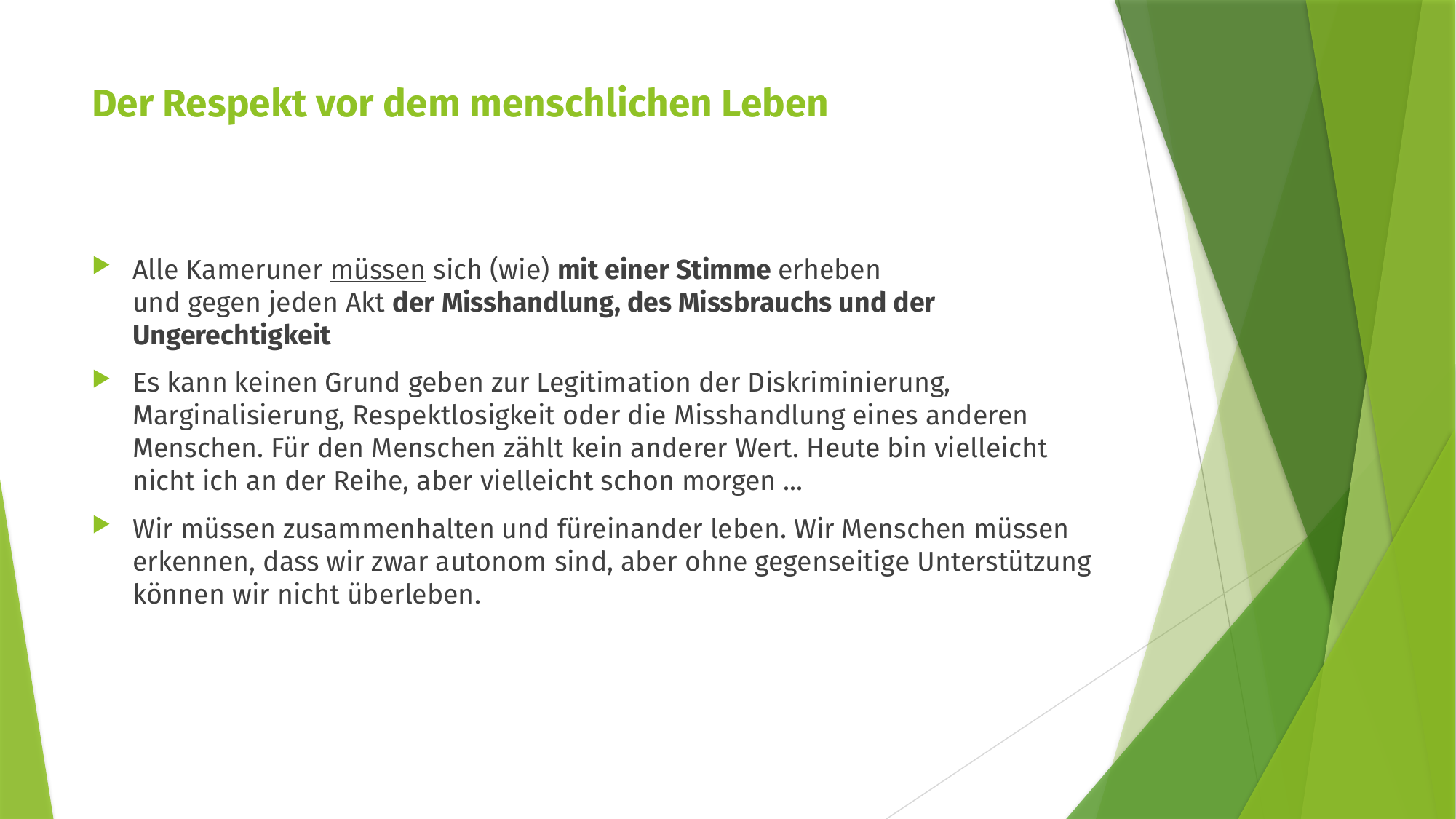

# Der Respekt vor dem menschlichen Leben

Alle Kameruner müssen sich (wie) mit einer Stimme erheben
und gegen jeden Akt der Misshandlung, des Missbrauchs und der Ungerechtigkeit
Es kann keinen Grund geben zur Legitimation der Diskriminierung, Marginalisierung, Respektlosigkeit oder die Misshandlung eines anderen Menschen. Für den Menschen zählt kein anderer Wert. Heute bin vielleicht nicht ich an der Reihe, aber vielleicht schon morgen ...
Wir müssen zusammenhalten und füreinander leben. Wir Menschen müssen erkennen, dass wir zwar autonom sind, aber ohne gegenseitige Unterstützung können wir nicht überleben.